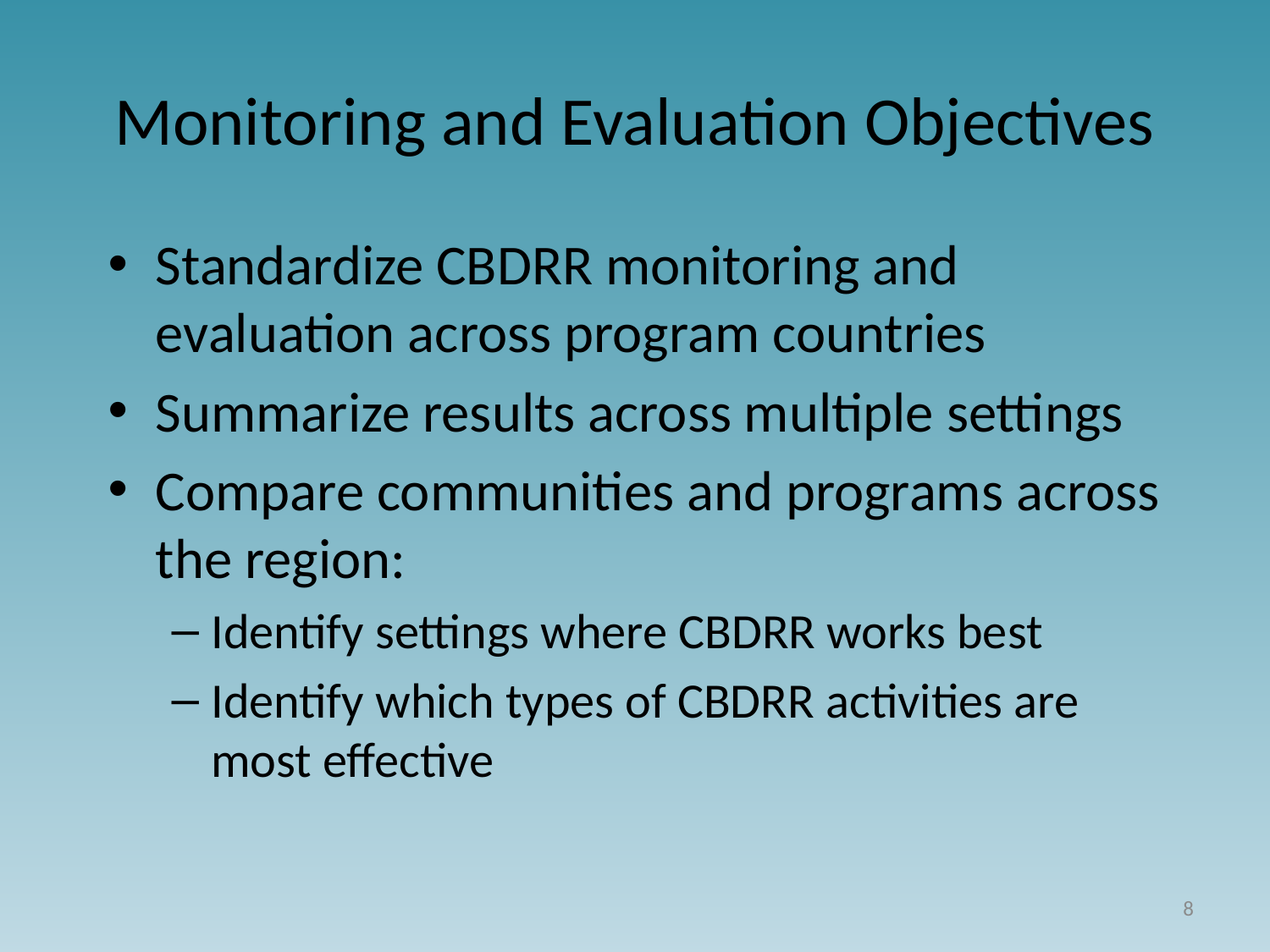

# Monitoring and Evaluation Objectives
Standardize CBDRR monitoring and evaluation across program countries
Summarize results across multiple settings
Compare communities and programs across the region:
Identify settings where CBDRR works best
Identify which types of CBDRR activities are most effective

8